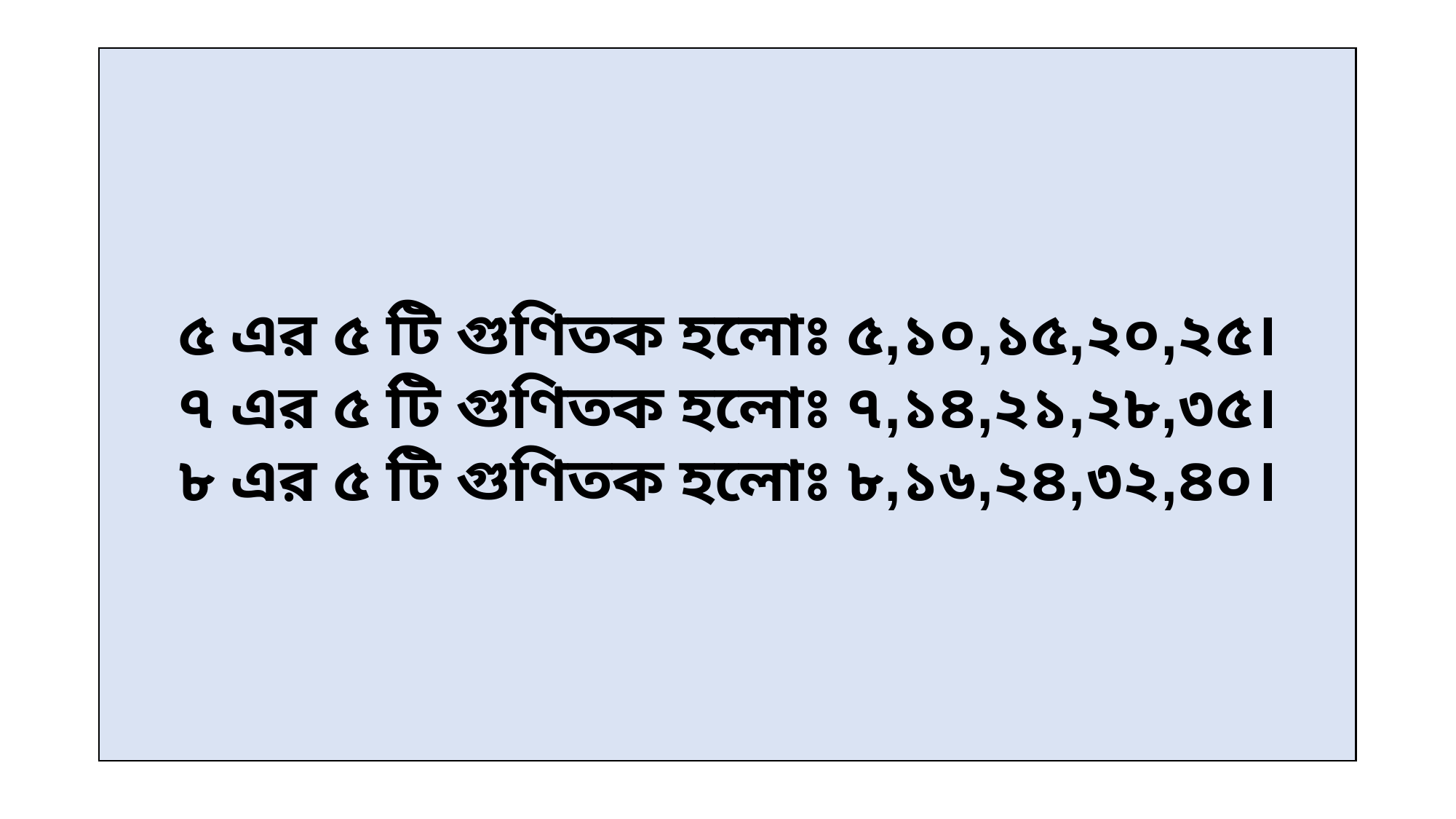

৫ এর ৫ টি গুণিতক হলোঃ ৫,১০,১৫,২০,২৫।
৭ এর ৫ টি গুণিতক হলোঃ ৭,১৪,২১,২৮,৩৫।
 ৮ এর ৫ টি গুণিতক হলোঃ ৮,১৬,২৪,৩২,৪০।